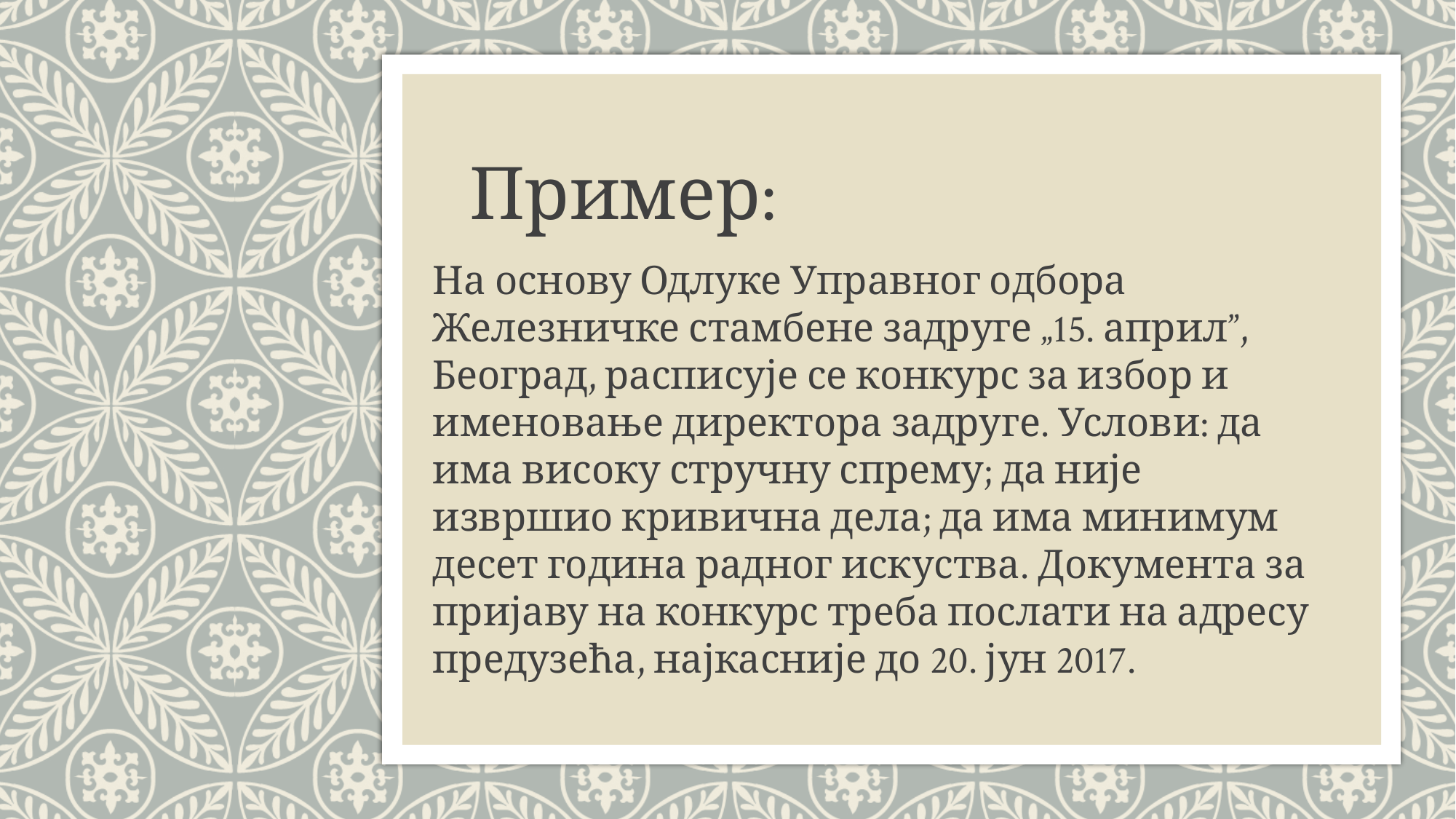

# Пример:
На основу Одлуке Управног одбора Железничке стамбене задруге „15. април”, Београд, расписује се конкурс за избор и именовање директора задруге. Услови: да има високу стручну спрему; да није извршио кривична дела; да има минимум десет година радног искуства. Документа за пријаву на конкурс треба послати на адресу предузећа, најкасније до 20. јун 2017.